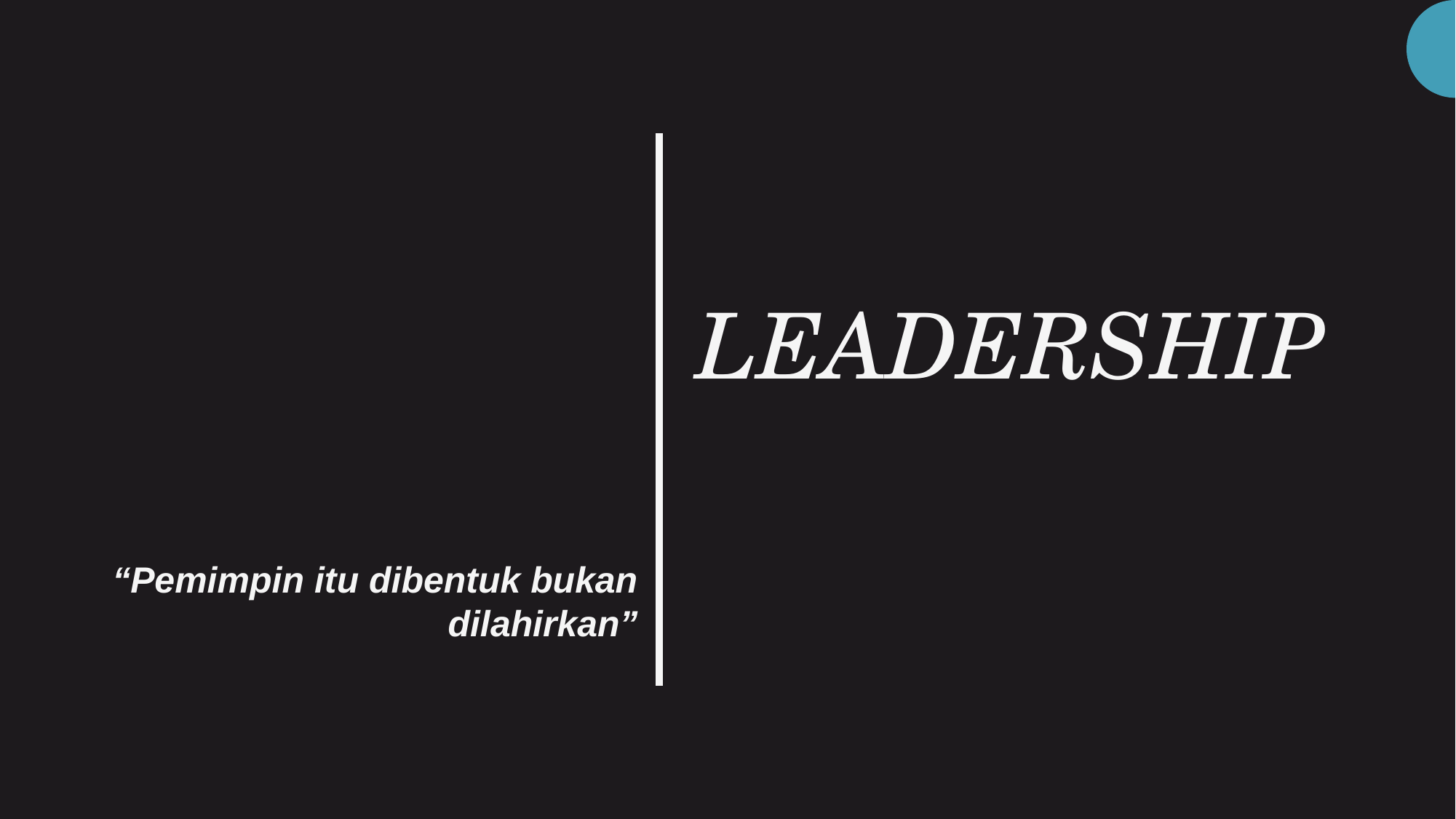

# LEADERSHIP
“Pemimpin itu dibentuk bukan dilahirkan”

8